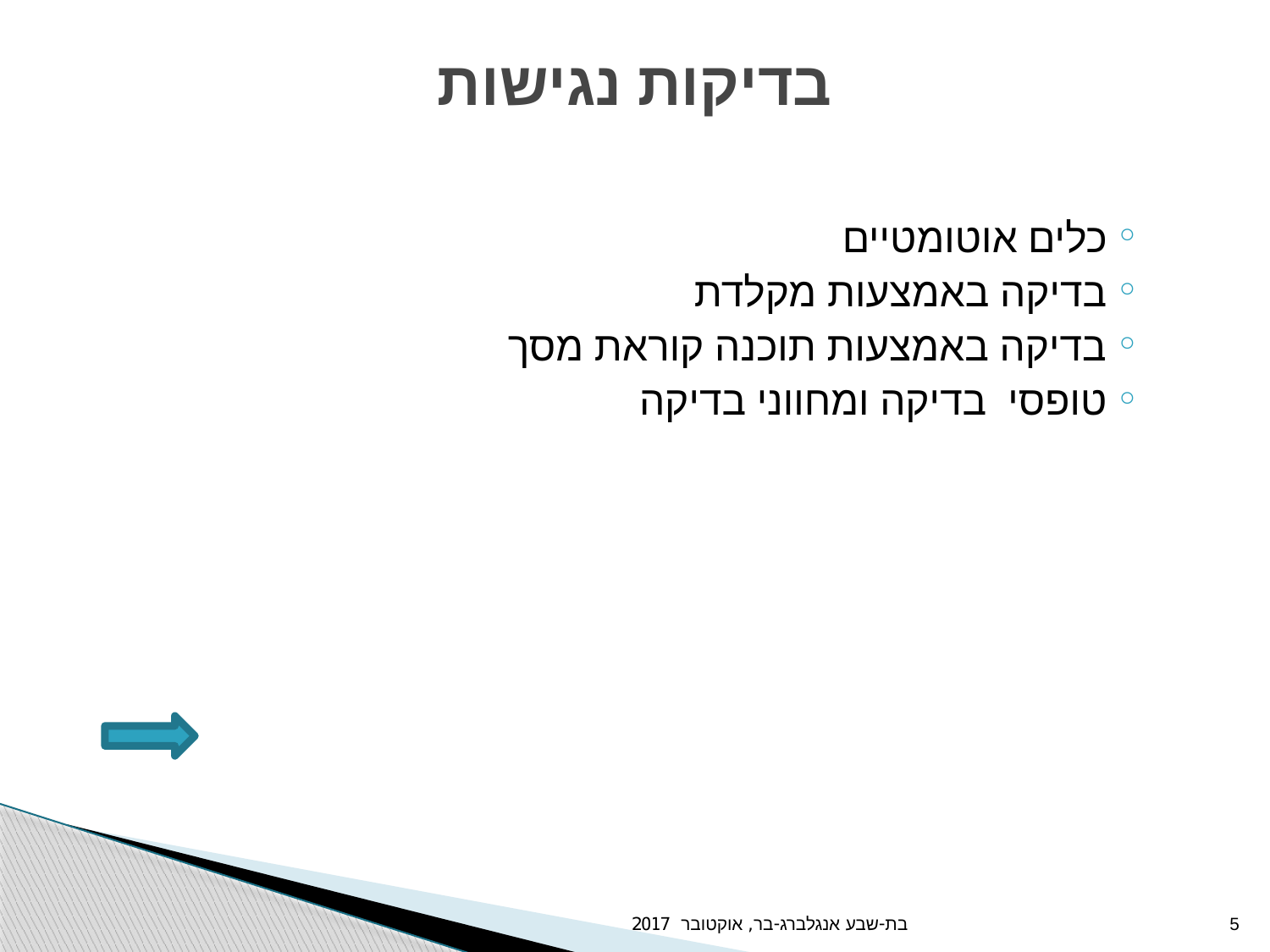

# בדיקות נגישות
כלים אוטומטיים
בדיקה באמצעות מקלדת
בדיקה באמצעות תוכנה קוראת מסך
טופסי  בדיקה ומחווני בדיקה

בת-שבע אנגלברג-בר, אוקטובר  2017
5